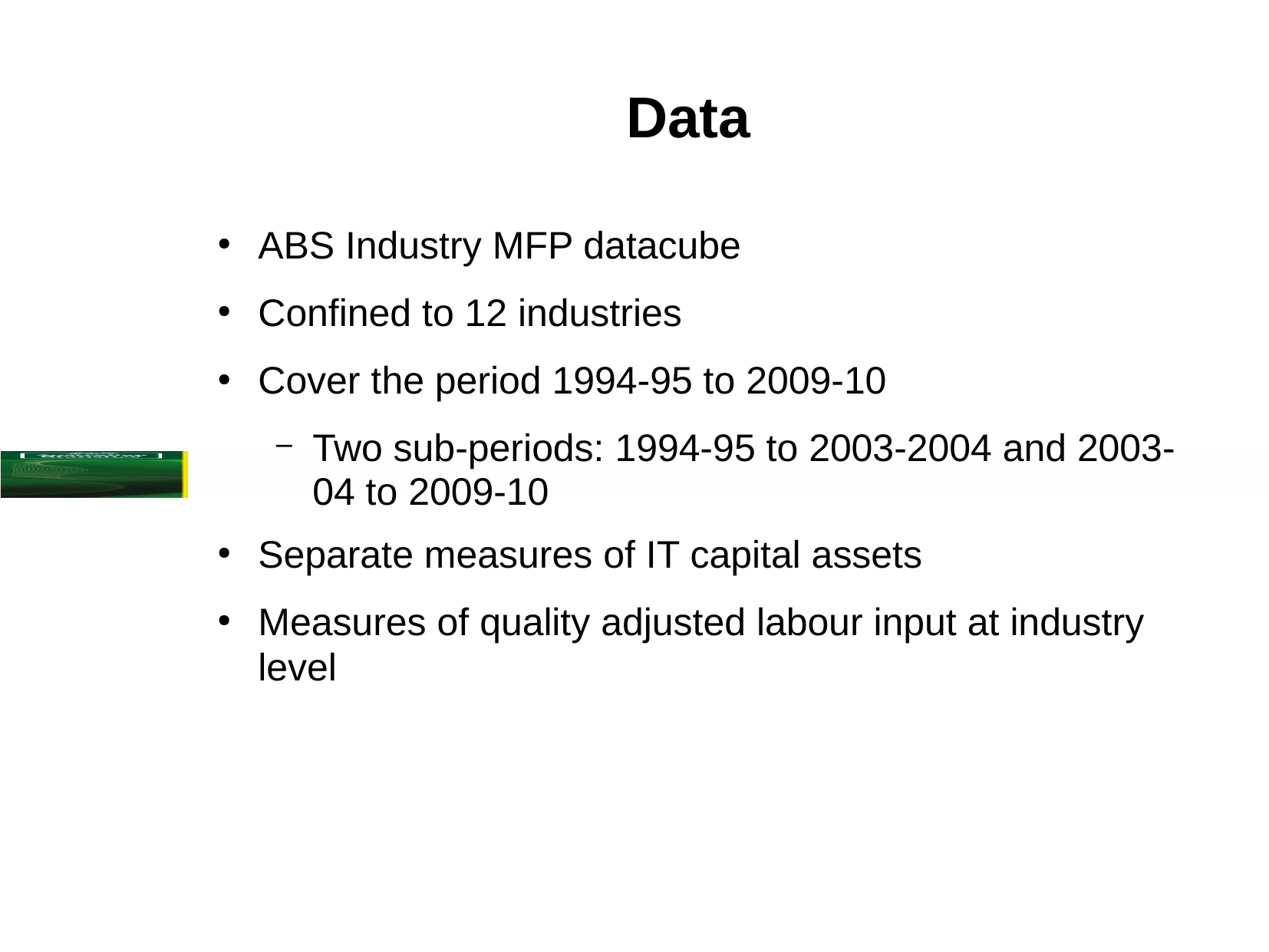

# Data
ABS Industry MFP datacube
Confined to 12 industries
Cover the period 1994-95 to 2009-10
Two sub-periods: 1994-95 to 2003-2004 and 2003-04 to 2009-10
Separate measures of IT capital assets
Measures of quality adjusted labour input at industry level